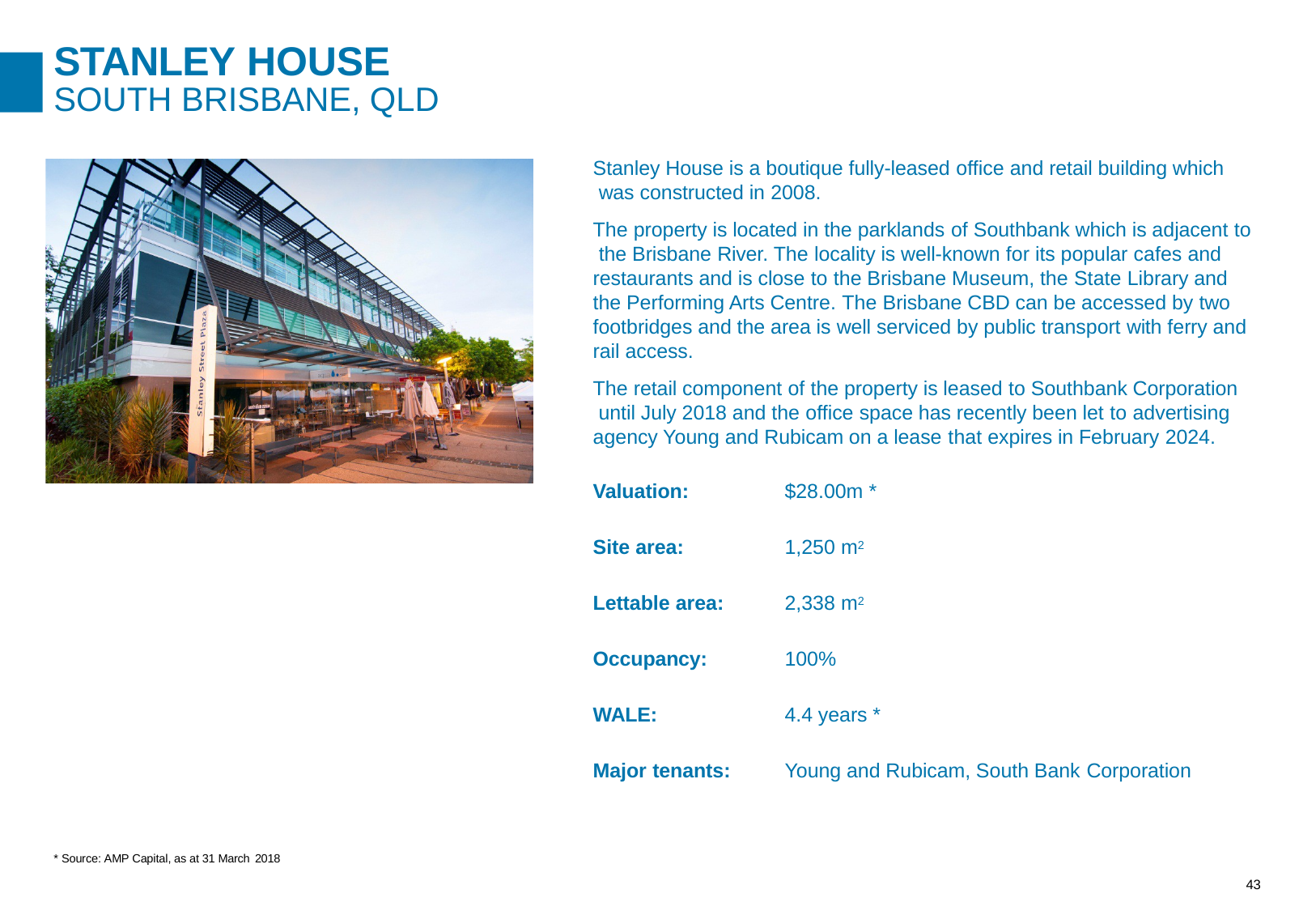

# STANLEY HOUSE
SOUTH BRISBANE, QLD
Stanley House is a boutique fully-leased office and retail building which  was constructed in 2008.
The property is located in the parklands of Southbank which is adjacent to  the Brisbane River. The locality is well-known for its popular cafes and  restaurants and is close to the Brisbane Museum, the State Library and  the Performing Arts Centre. The Brisbane CBD can be accessed by two  footbridges and the area is well serviced by public transport with ferry and  rail access.
The retail component of the property is leased to Southbank Corporation  until July 2018 and the office space has recently been let to advertising  agency Young and Rubicam on a lease that expires in February 2024.

Valuation:	$28.00m *

Site area:	1,250 m2

Lettable area:	2,338 m2

Occupancy:	100%

WALE:	4.4 years *

Major tenants:	Young and Rubicam, South Bank Corporation

* Source: AMP Capital, as at 31 March 2018
43